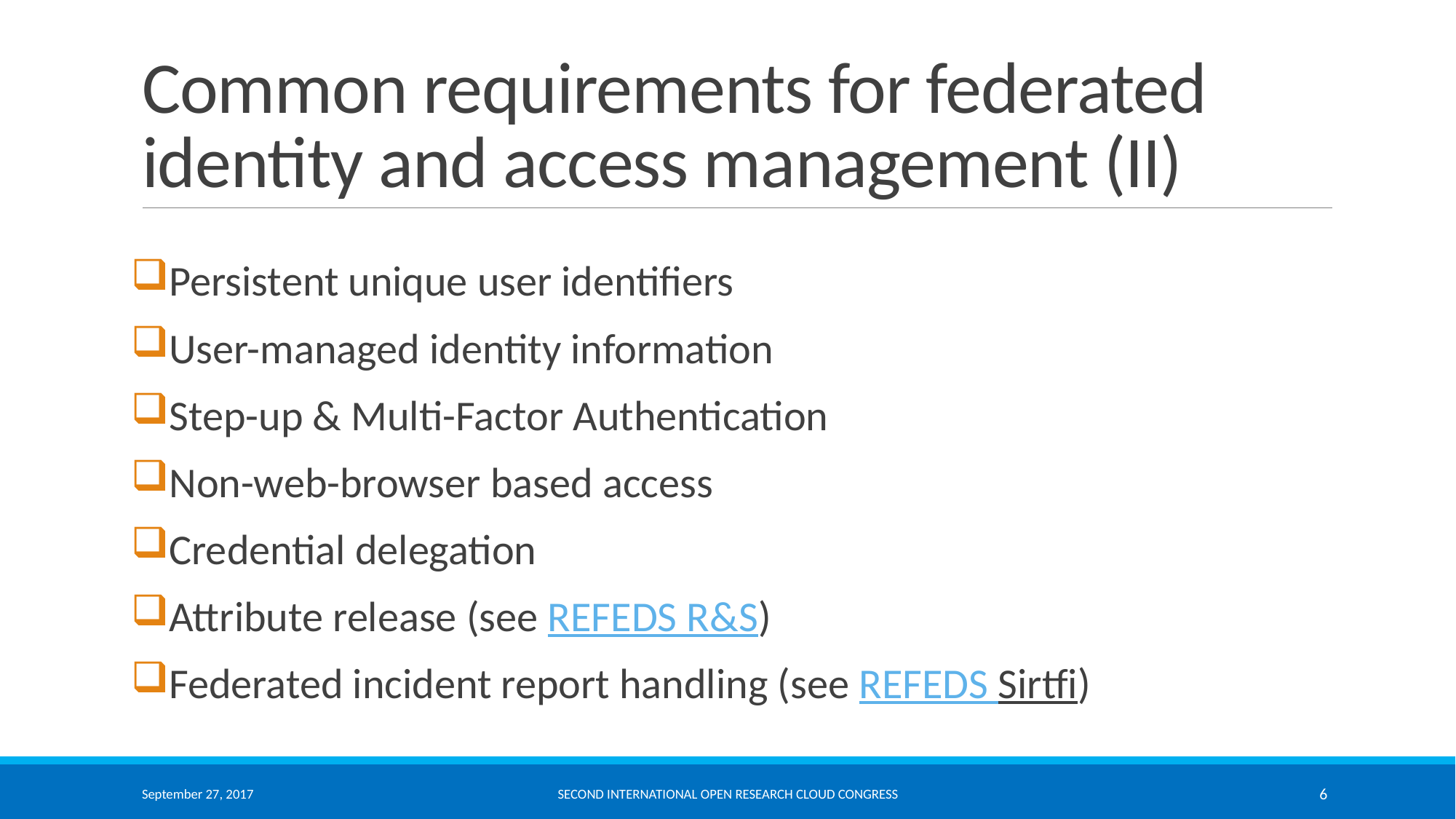

# Common requirements for federated identity and access management (II)
Persistent unique user identifiers
User-managed identity information
Step-up & Multi-Factor Authentication
Non-web-browser based access
Credential delegation
Attribute release (see REFEDS R&S)
Federated incident report handling (see REFEDS Sirtfi)
September 27, 2017
Second International Open Research Cloud Congress
6